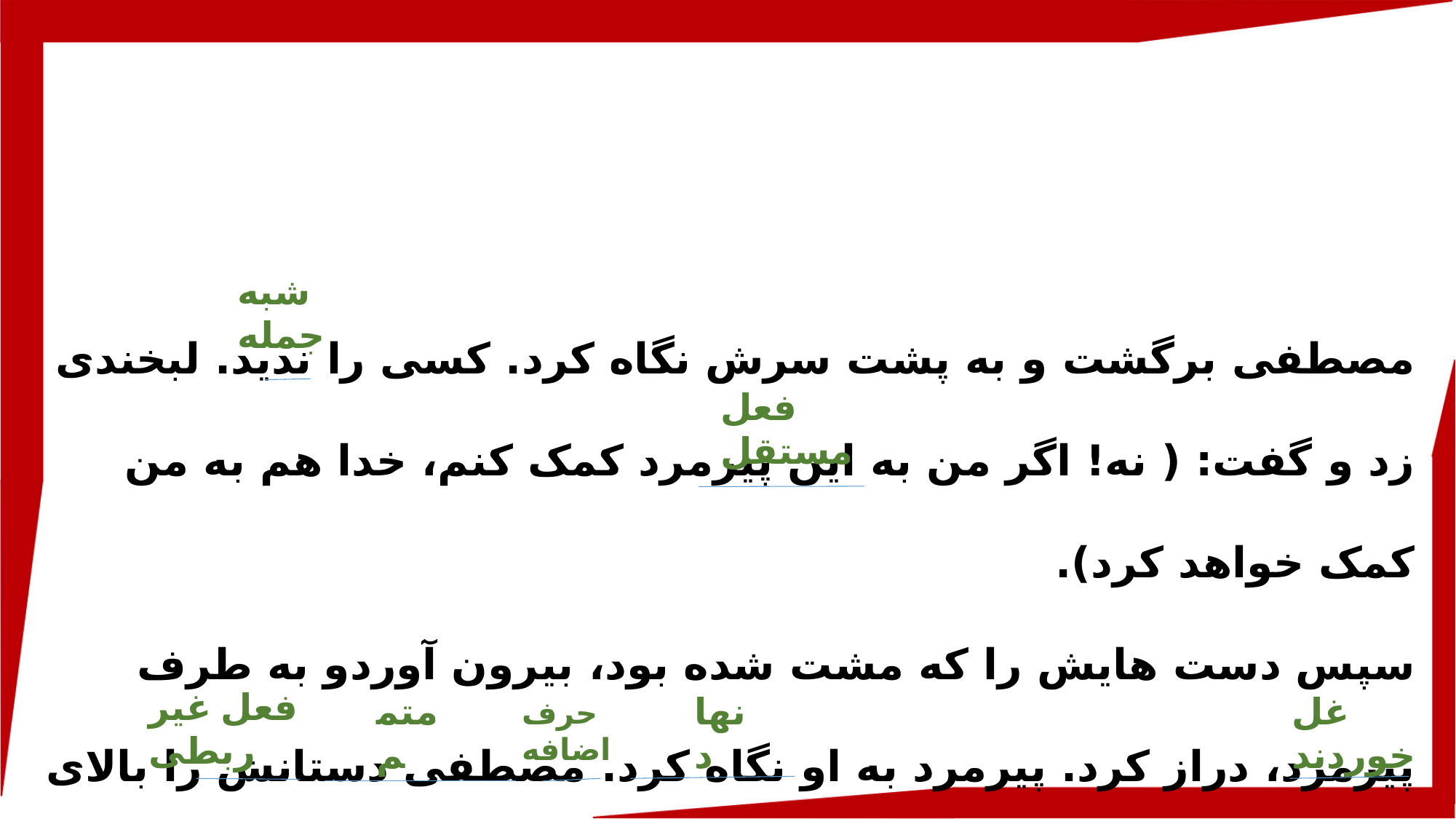

شبه جمله
مصطفی برگشت و به پشت سرش نگاه کرد. کسی را ندید. لبخندی زد و گفت: ( نه! اگر من به این پیرمرد کمک کنم، خدا هم به من کمک خواهد کرد).
سپس دست هایش را که مشت شده بود، بیرون آوردو به طرف پیرمرد، دراز کرد. پیرمرد به او نگاه کرد. مصطفی دستانش را بالای دست های پیرمرد گرفت. وقتی مشت مصطفی باز شد، سکه ها غلتیدند و داخل دست پیرمرد قرار گرفتند. لبخند شادی، روی لب های پیرمرد نشست.
فعل مستقل
فعل غیر ربطی
متمم
نهاد
غل خوردند
حرف اضافه